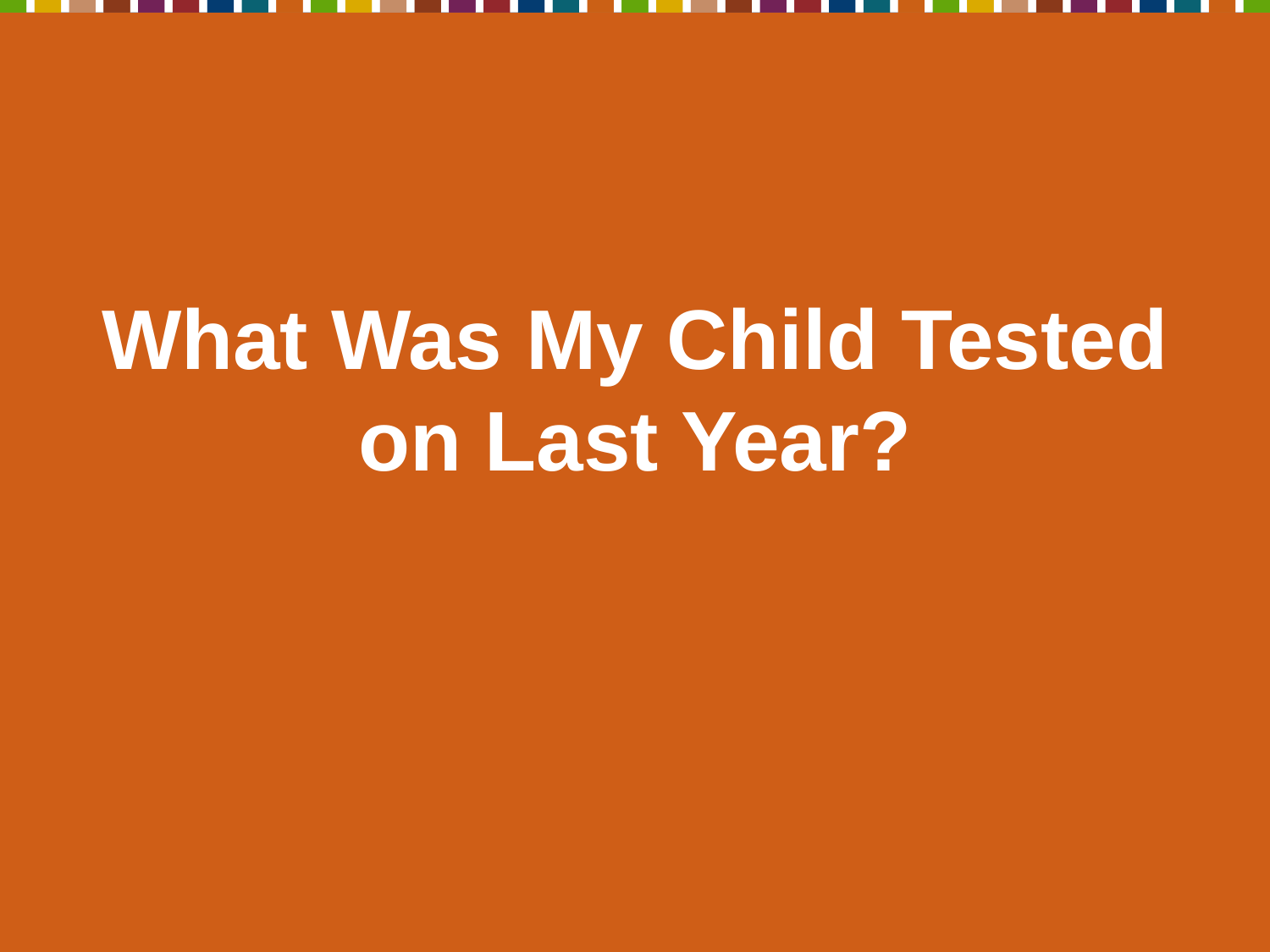

# What Was My Child Tested on Last Year?